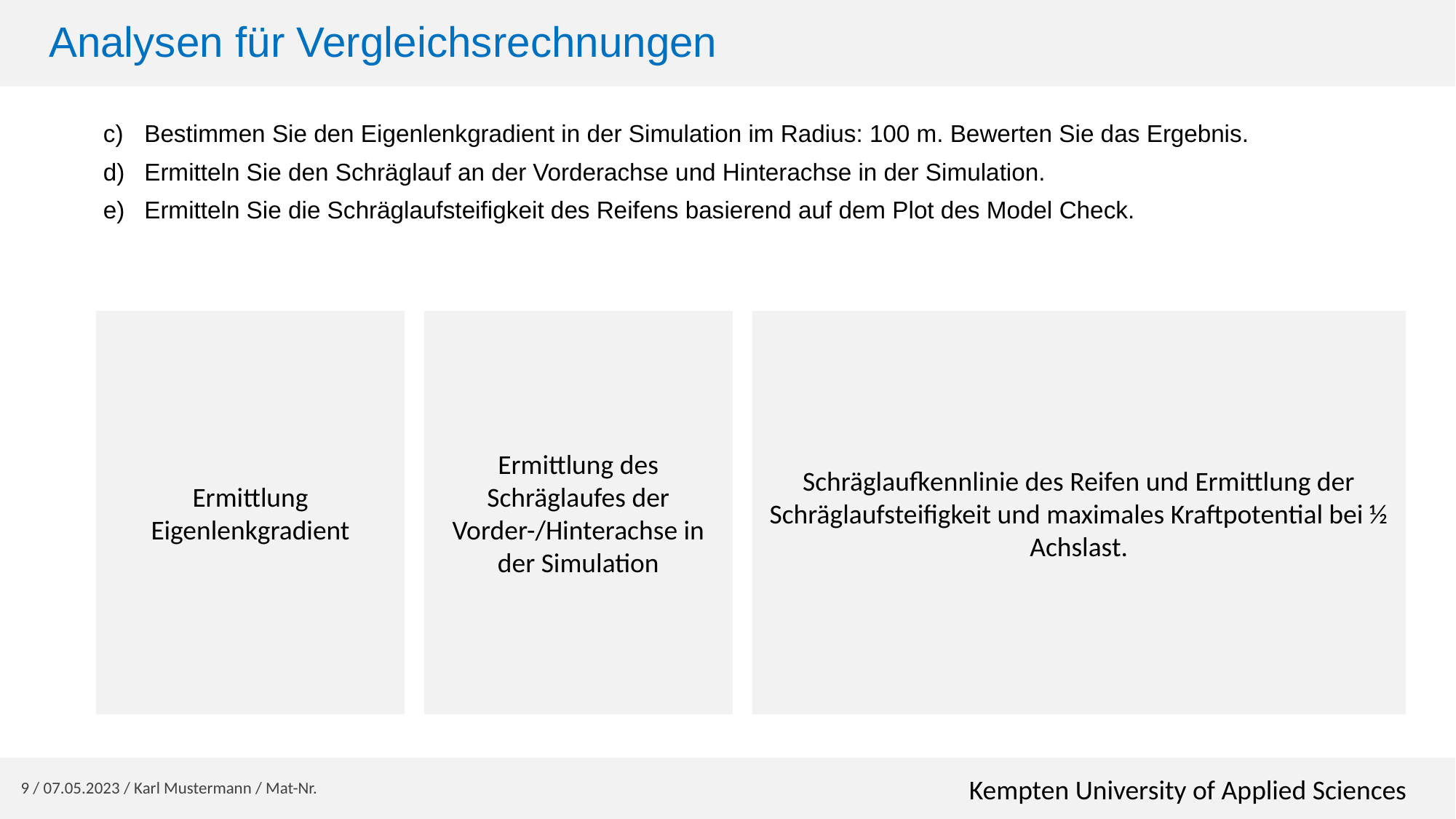

# Analysen für Vergleichsrechnungen
Bestimmen Sie den Eigenlenkgradient in der Simulation im Radius: 100 m. Bewerten Sie das Ergebnis.
Ermitteln Sie den Schräglauf an der Vorderachse und Hinterachse in der Simulation.
Ermitteln Sie die Schräglaufsteifigkeit des Reifens basierend auf dem Plot des Model Check.
Ermittlung Eigenlenkgradient
Ermittlung des Schräglaufes der Vorder-/Hinterachse in der Simulation
Schräglaufkennlinie des Reifen und Ermittlung der Schräglaufsteifigkeit und maximales Kraftpotential bei ½ Achslast.